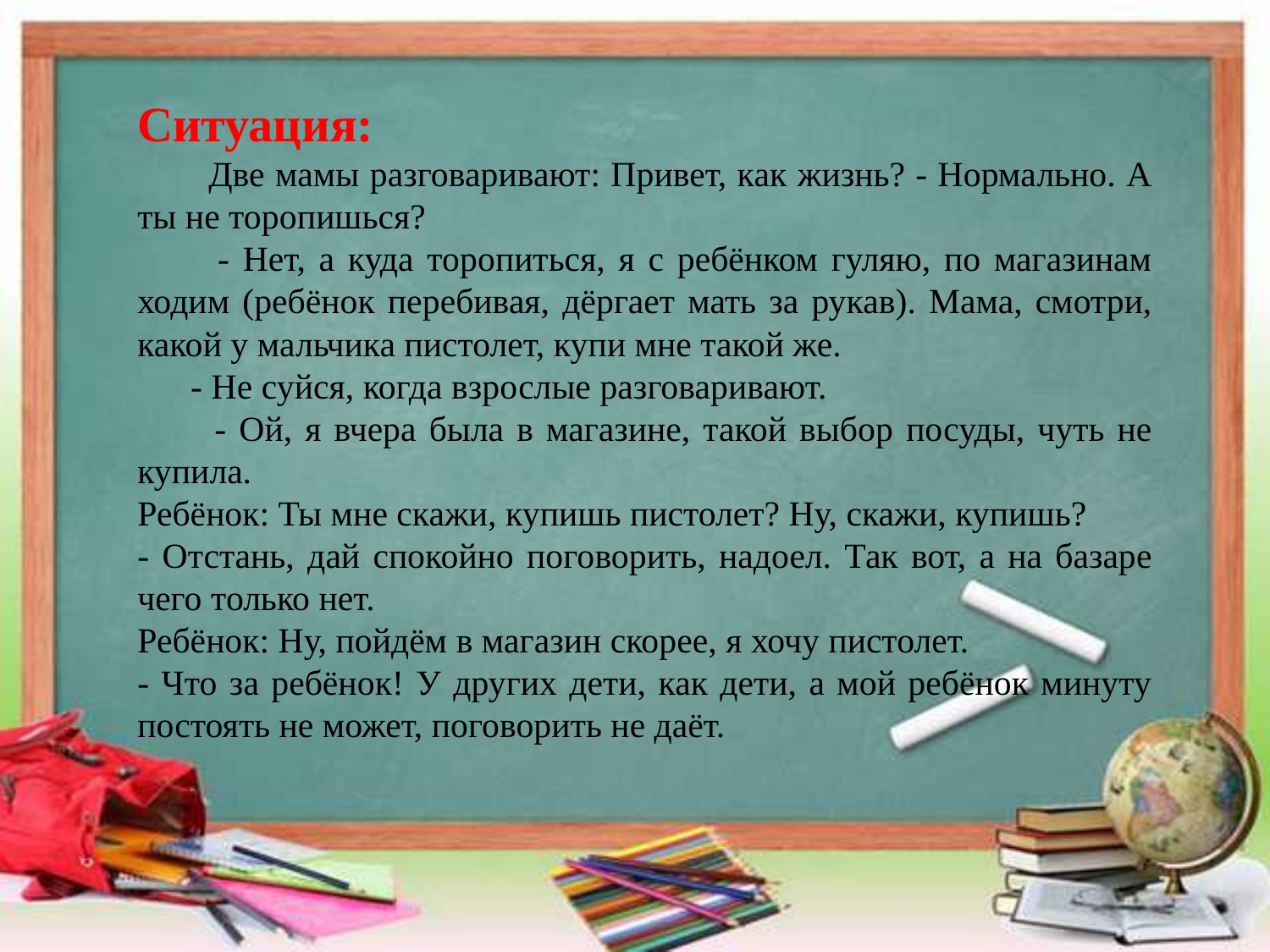

Ситуация:
        Две мамы разговаривают: Привет, как жизнь? - Нормально. А ты не торопишься?
      - Нет, а куда торопиться, я с ребёнком гуляю, по магазинам ходим (ребёнок перебивая, дёргает мать за рукав). Мама, смотри, какой у мальчика пистолет, купи мне такой же.
      - Не суйся, когда взрослые разговаривают.
      - Ой, я вчера была в магазине, такой выбор посуды, чуть не купила.
Ребёнок: Ты мне скажи, купишь пистолет? Ну, скажи, купишь?
- Отстань, дай спокойно поговорить, надоел. Так вот, а на базаре чего только нет.
Ребёнок: Ну, пойдём в магазин скорее, я хочу пистолет.
- Что за ребёнок! У других дети, как дети, а мой ребёнок минуту постоять не может, поговорить не даёт.